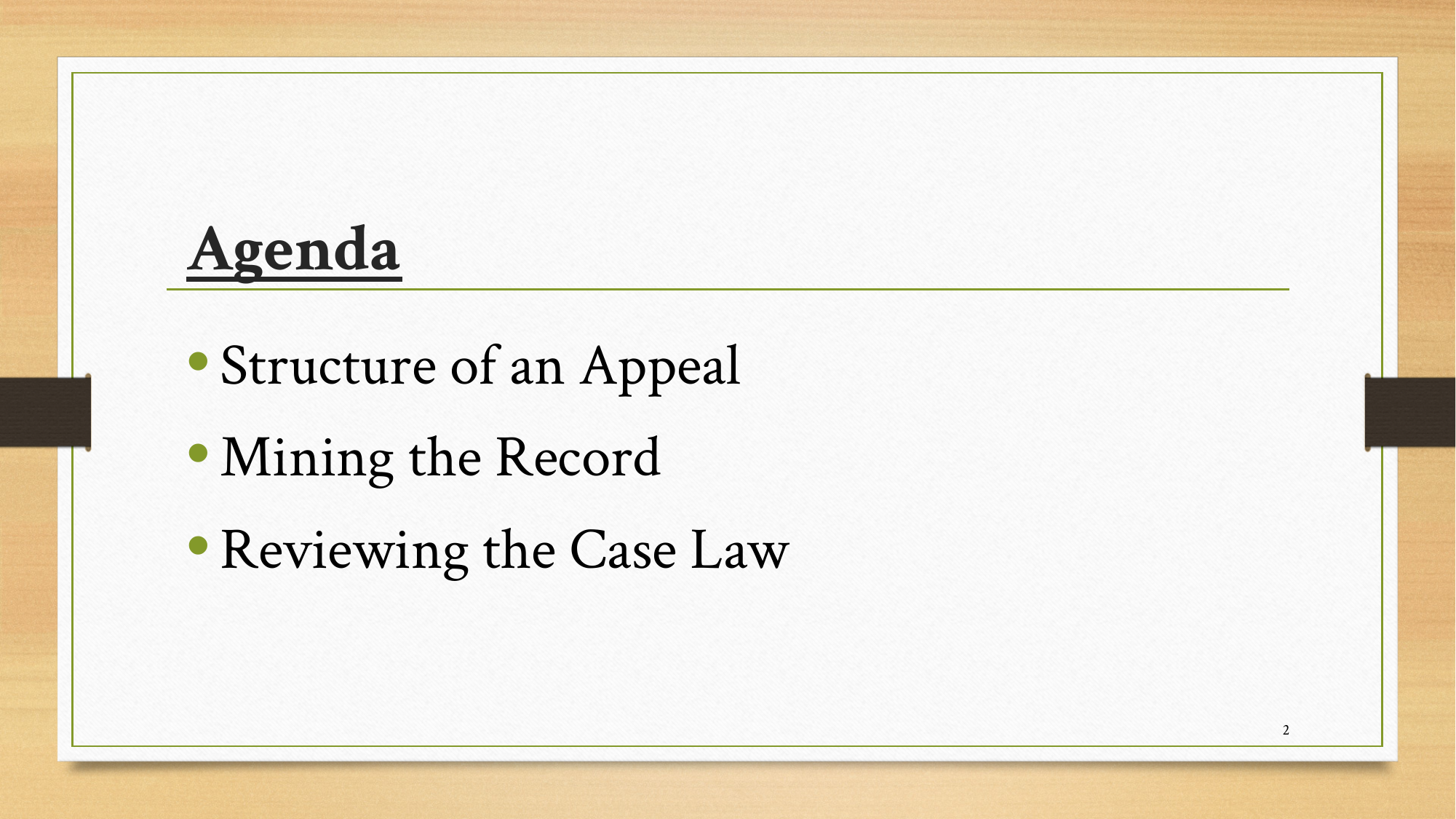

# Agenda

Structure of an Appeal
Mining the Record
Reviewing the Case Law

2